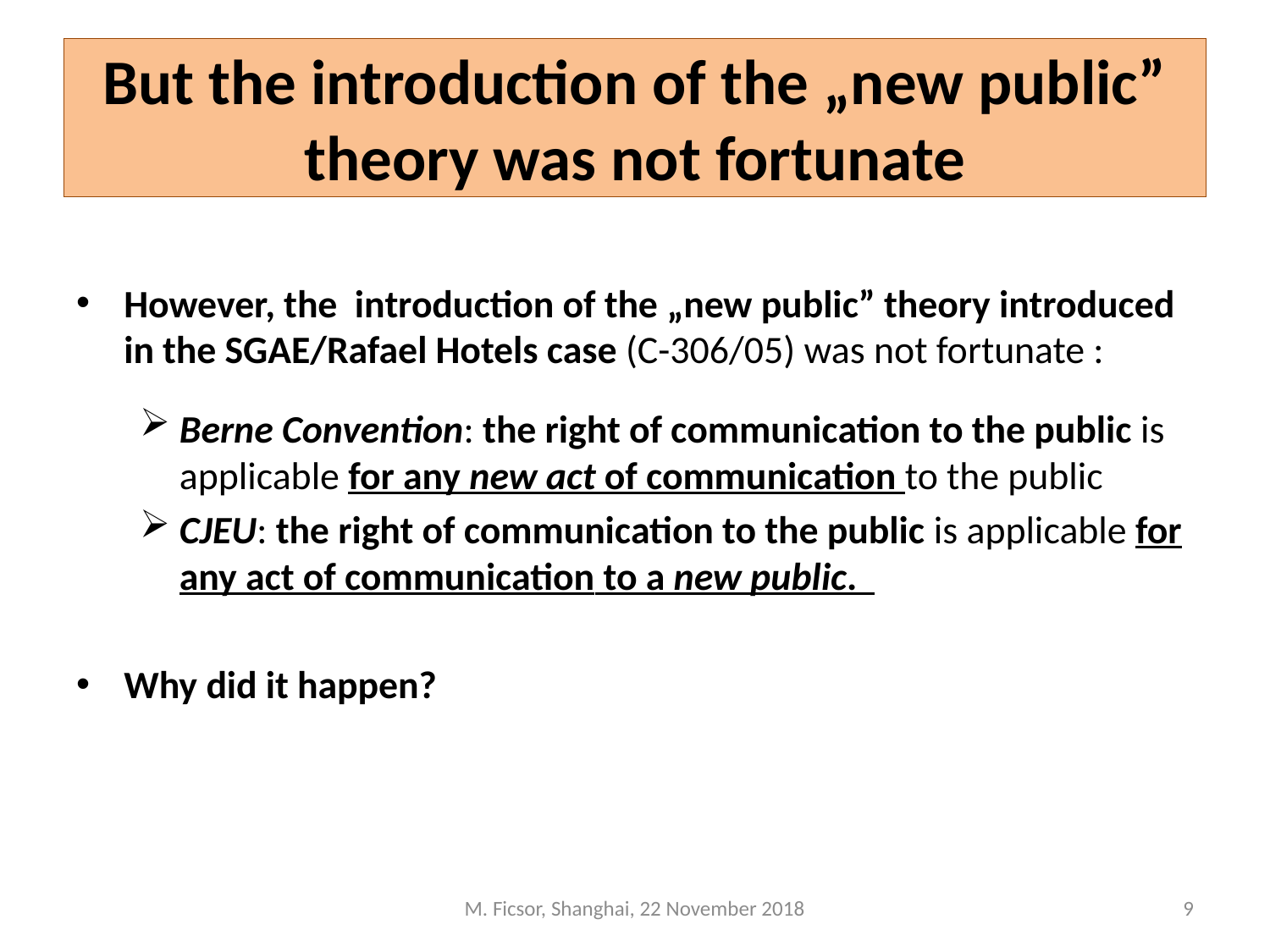

# But the introduction of the „new public” theory was not fortunate

However, the  introduction of the „new public” theory introduced in the SGAE/Rafael Hotels case (C-306/05) was not fortunate :

Berne Convention: the right of communication to the public is applicable for any new act of communication to the public
CJEU: the right of communication to the public is applicable for any act of communication to a new public.

Why did it happen?

M. Ficsor, Shanghai, 22 November 2018
9